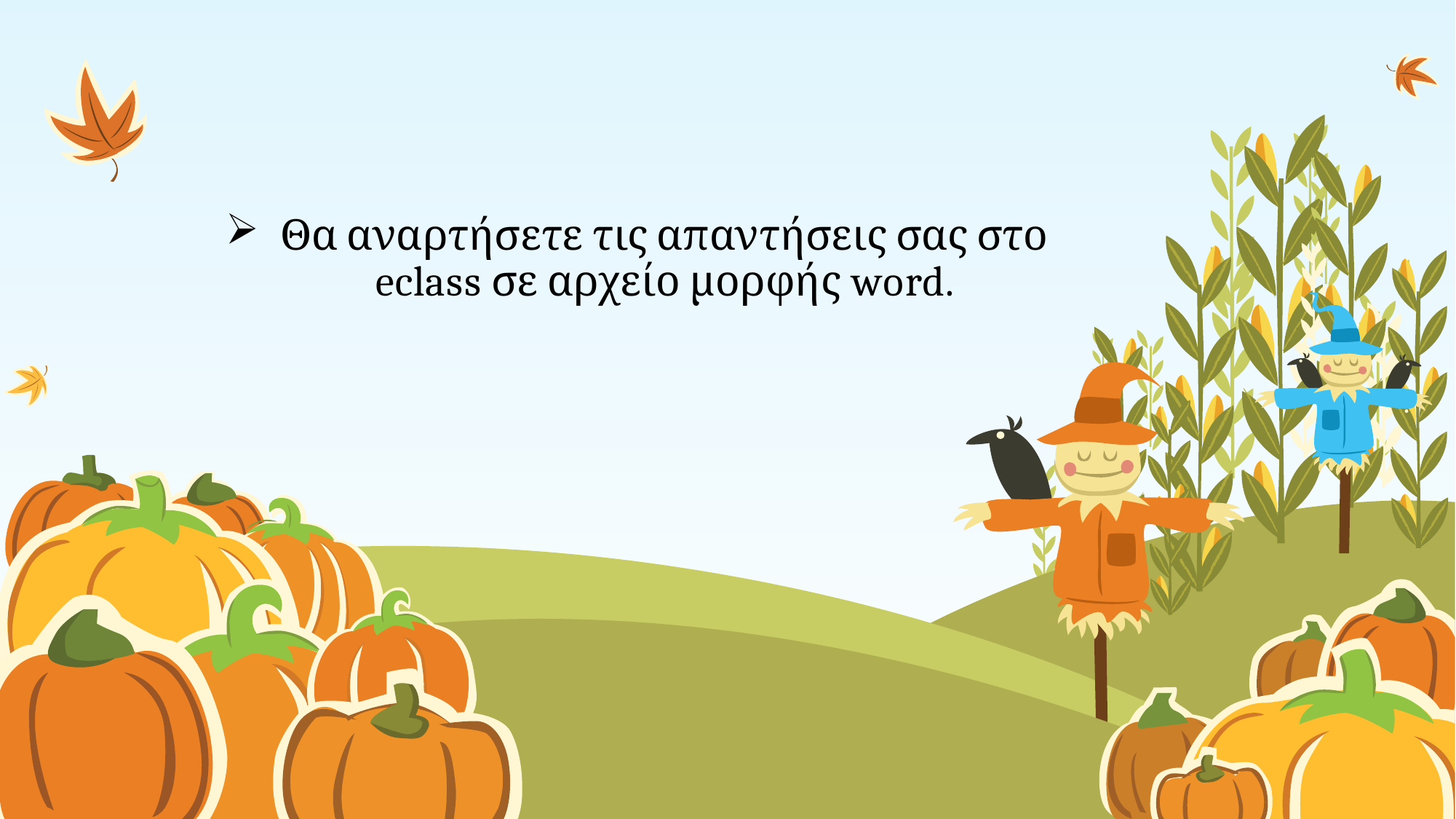

# Θα αναρτήσετε τις απαντήσεις σας στο eclass σε αρχείο μορφής word.